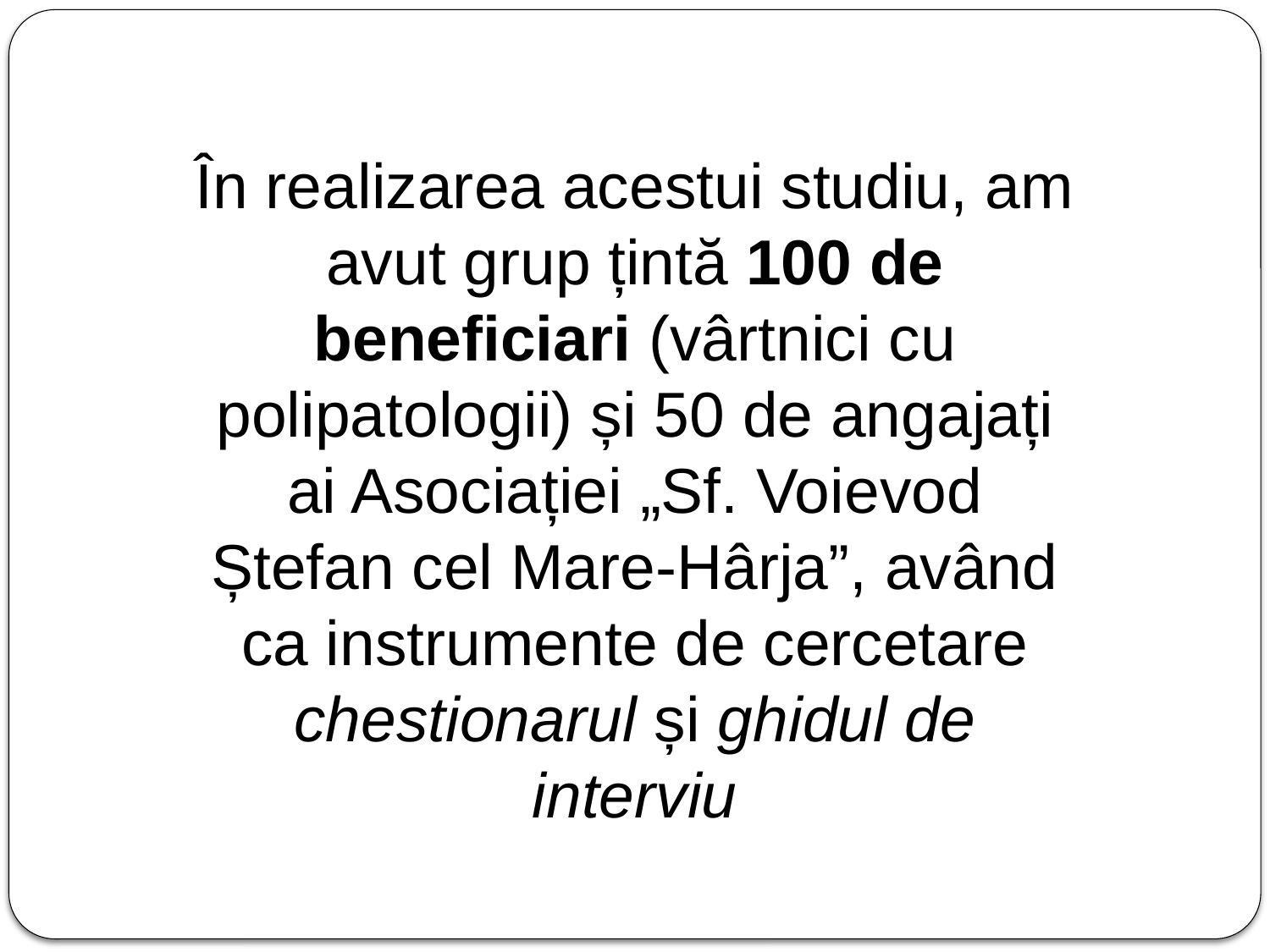

În realizarea acestui studiu, am avut grup țintă 100 de beneficiari (vârtnici cu polipatologii) și 50 de angajați ai Asociației „Sf. Voievod Ștefan cel Mare-Hârja”, având ca instrumente de cercetare chestionarul și ghidul de interviu